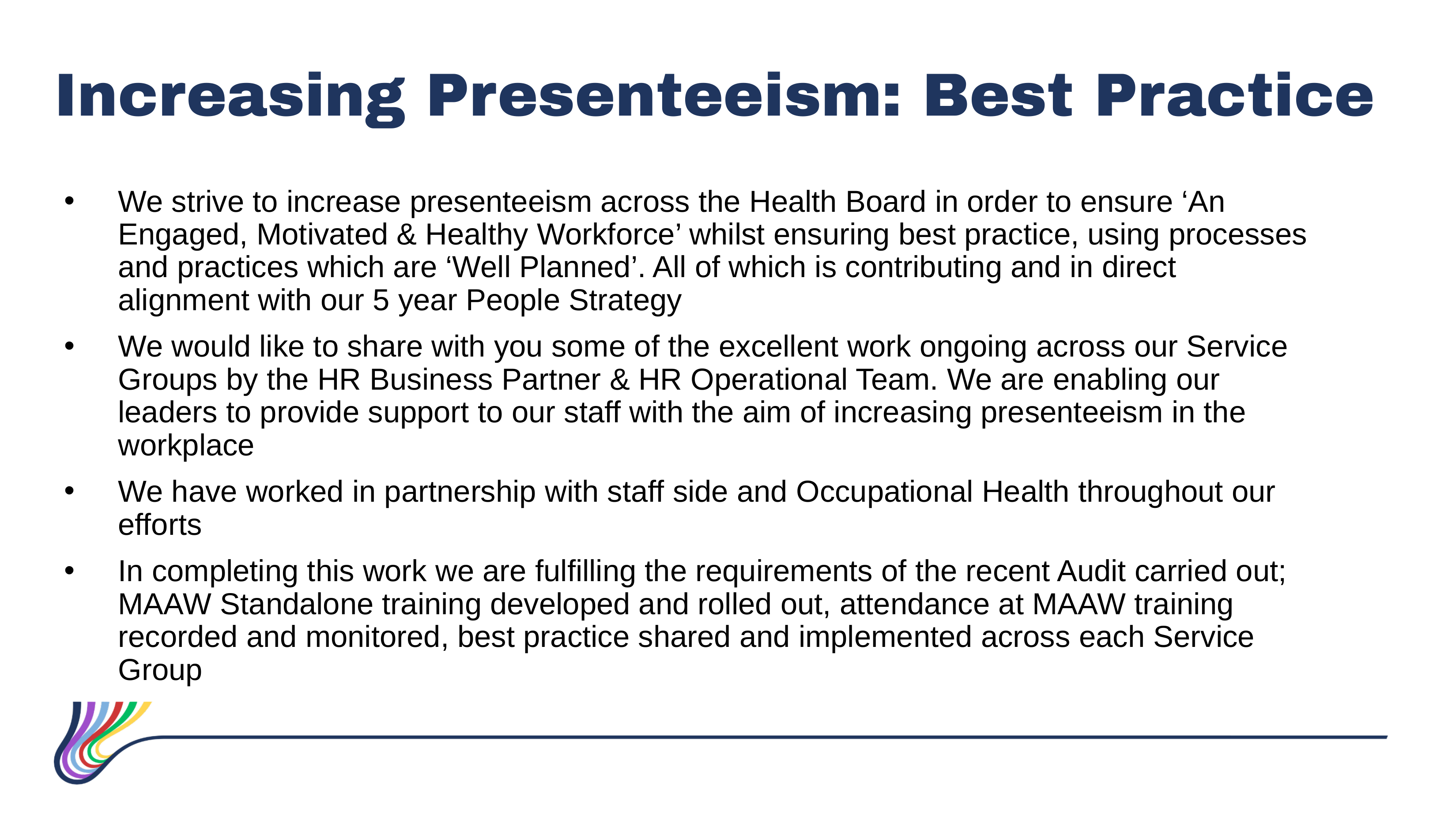

Increasing Presenteeism: Best Practice
We strive to increase presenteeism across the Health Board in order to ensure ‘An Engaged, Motivated & Healthy Workforce’ whilst ensuring best practice, using processes and practices which are ‘Well Planned’. All of which is contributing and in direct alignment with our 5 year People Strategy
We would like to share with you some of the excellent work ongoing across our Service Groups by the HR Business Partner & HR Operational Team. We are enabling our leaders to provide support to our staff with the aim of increasing presenteeism in the workplace
We have worked in partnership with staff side and Occupational Health throughout our efforts
In completing this work we are fulfilling the requirements of the recent Audit carried out; MAAW Standalone training developed and rolled out, attendance at MAAW training recorded and monitored, best practice shared and implemented across each Service Group